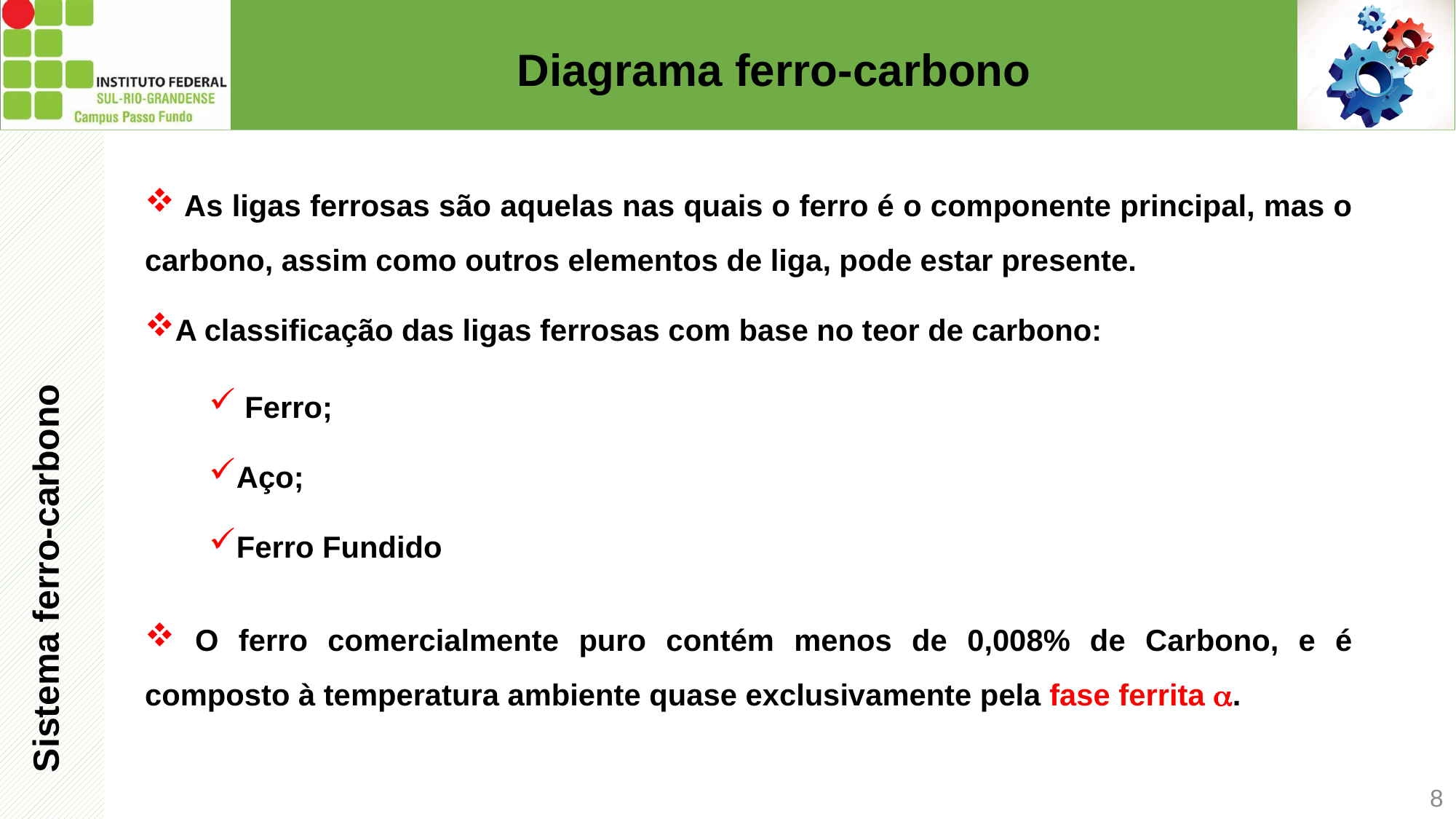

# Diagrama ferro-carbono
 As ligas ferrosas são aquelas nas quais o ferro é o componente principal, mas o carbono, assim como outros elementos de liga, pode estar presente.
A classificação das ligas ferrosas com base no teor de carbono:

Sistema ferro-carbono
 Ferro;
Aço;
Ferro Fundido
 O ferro comercialmente puro contém menos de 0,008% de Carbono, e é composto à temperatura ambiente quase exclusivamente pela fase ferrita α.

8